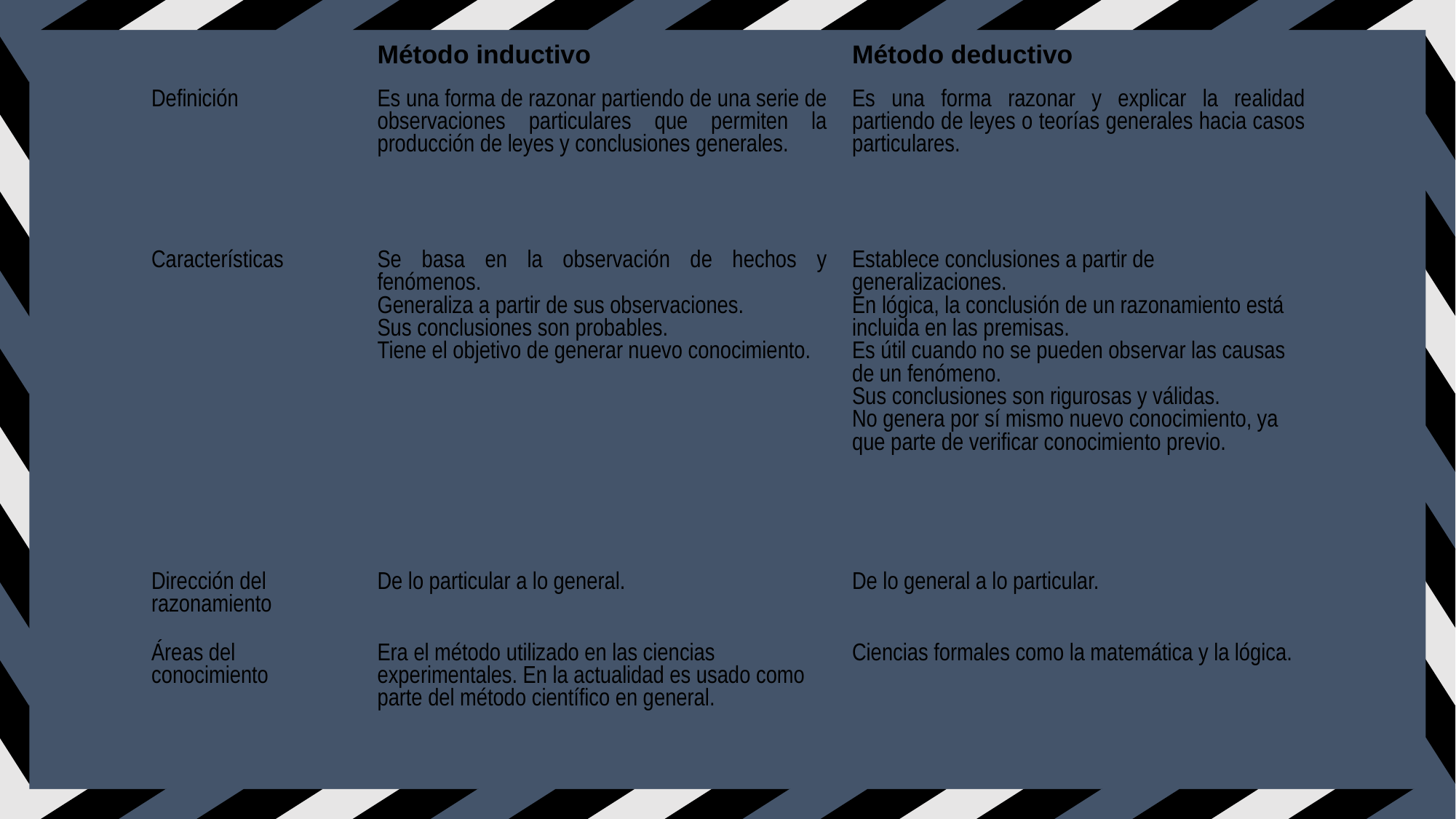

|  | Método inductivo | Método deductivo |
| --- | --- | --- |
| Definición | Es una forma de razonar partiendo de una serie de observaciones particulares que permiten la producción de leyes y conclusiones generales. | Es una forma razonar y explicar la realidad partiendo de leyes o teorías generales hacia casos particulares. |
| Características | Se basa en la observación de hechos y fenómenos. Generaliza a partir de sus observaciones. Sus conclusiones son probables. Tiene el objetivo de generar nuevo conocimiento. | Establece conclusiones a partir de generalizaciones. En lógica, la conclusión de un razonamiento está incluida en las premisas. Es útil cuando no se pueden observar las causas de un fenómeno. Sus conclusiones son rigurosas y válidas. No genera por sí mismo nuevo conocimiento, ya que parte de verificar conocimiento previo. |
| Dirección del razonamiento | De lo particular a lo general. | De lo general a lo particular. |
| Áreas del conocimiento | Era el método utilizado en las ciencias experimentales. En la actualidad es usado como parte del método científico en general. | Ciencias formales como la matemática y la lógica. |